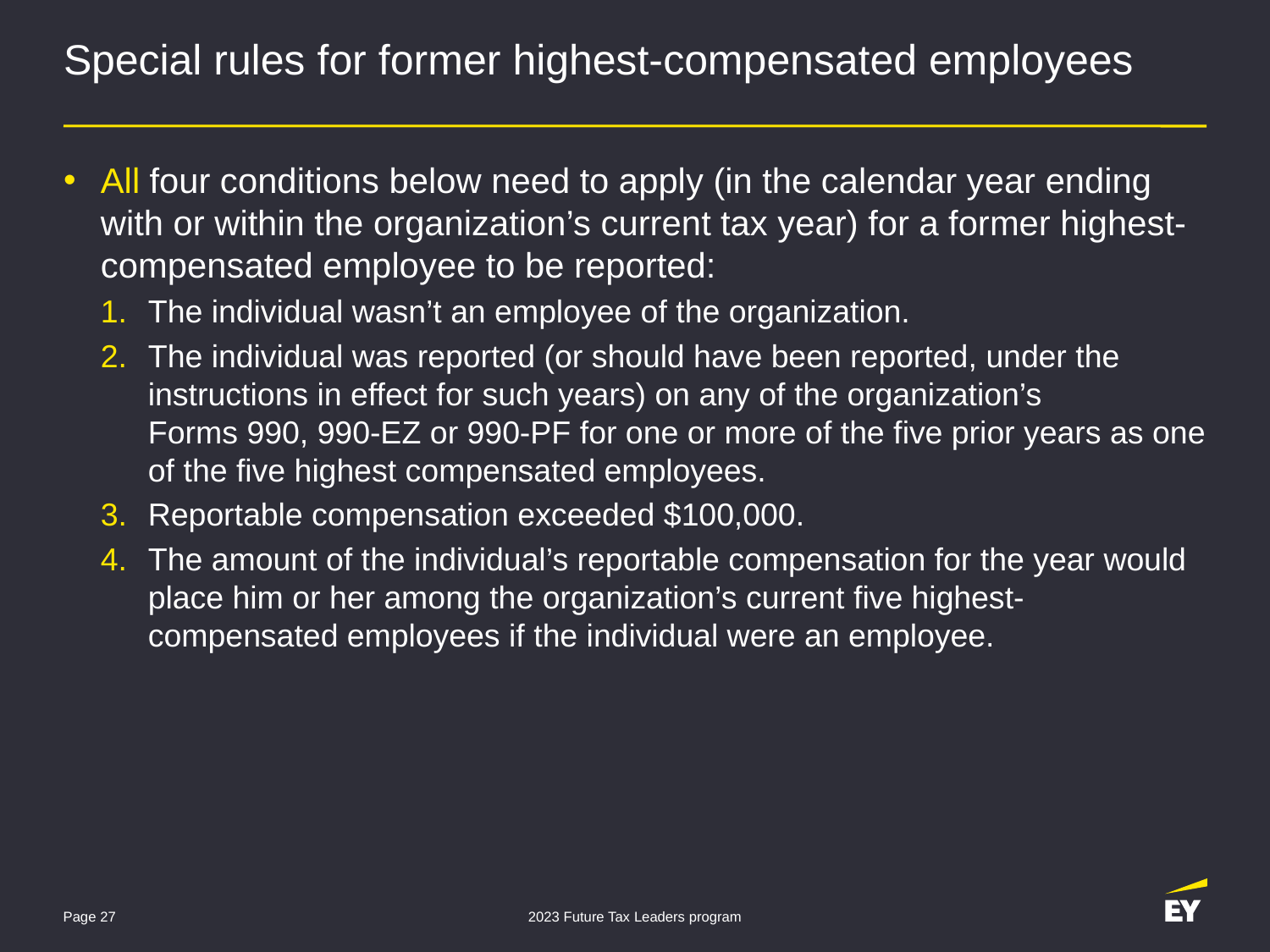

# Special rules for former highest-compensated employees
All four conditions below need to apply (in the calendar year ending with or within the organization’s current tax year) for a former highest-compensated employee to be reported:
The individual wasn’t an employee of the organization.
The individual was reported (or should have been reported, under the instructions in effect for such years) on any of the organization’s Forms 990, 990-EZ or 990-PF for one or more of the five prior years as one of the five highest compensated employees.
Reportable compensation exceeded $100,000.
The amount of the individual’s reportable compensation for the year would place him or her among the organization’s current five highest- compensated employees if the individual were an employee.